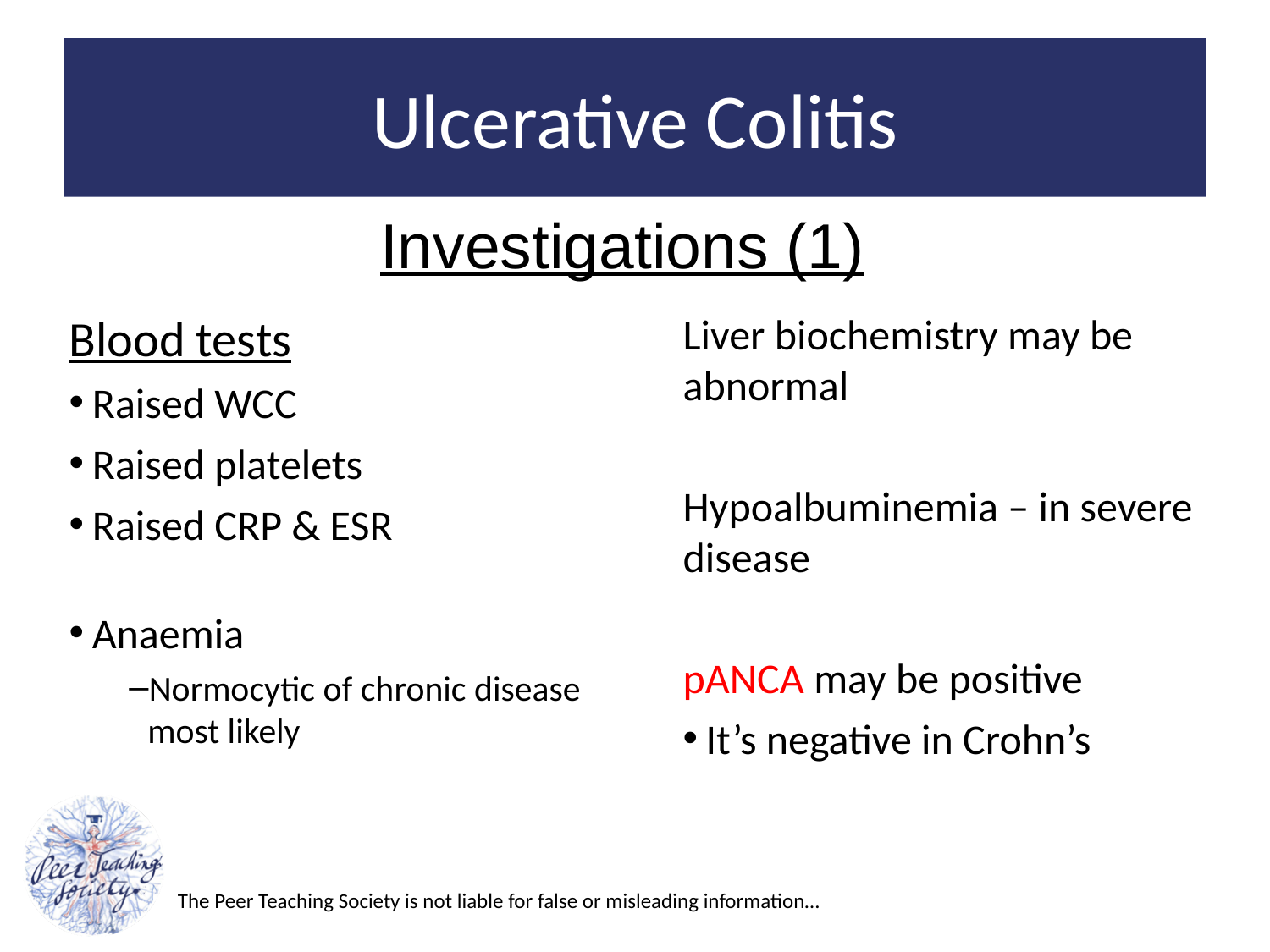

# Ulcerative Colitis
Investigations (1)
Blood tests
Raised WCC
Raised platelets
Raised CRP & ESR

Anaemia
Normocytic of chronic disease most likely

Liver biochemistry may be abnormal

Hypoalbuminemia – in severe disease

pANCA may be positive
It’s negative in Crohn’s